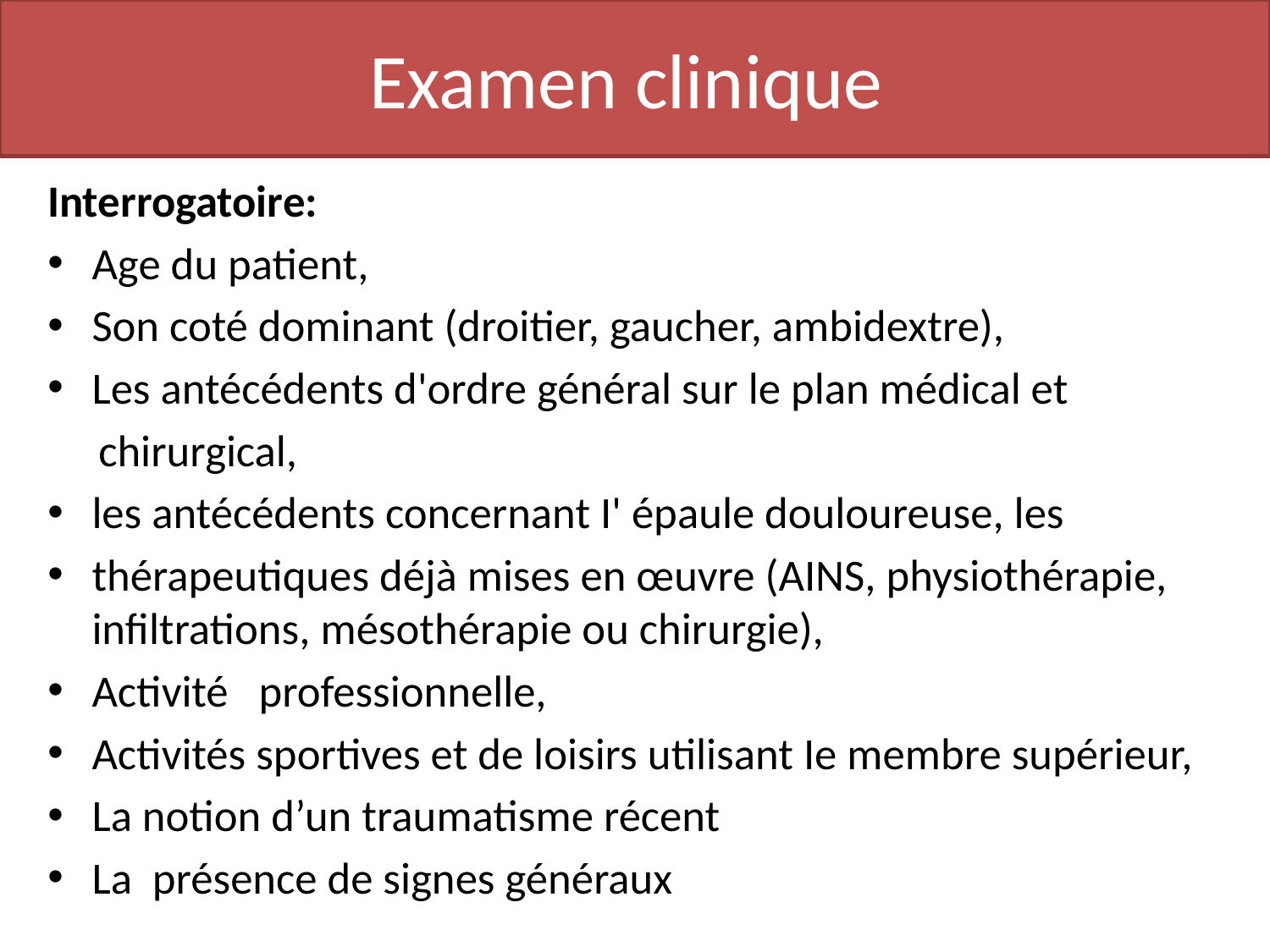

# Examen clinique
Interrogatoire:
Age du patient,
Son coté dominant (droitier, gaucher, ambidextre),
Les antécédents d'ordre général sur le plan médical et
     chirurgical,
les antécédents concernant I' épaule douloureuse, les
thérapeutiques déjà mises en œuvre (AINS, physiothérapie, infiltrations, mésothérapie ou chirurgie),
Activité   professionnelle,
Activités sportives et de loisirs utilisant Ie membre supérieur,
La notion d’un traumatisme récent
La  présence de signes généraux